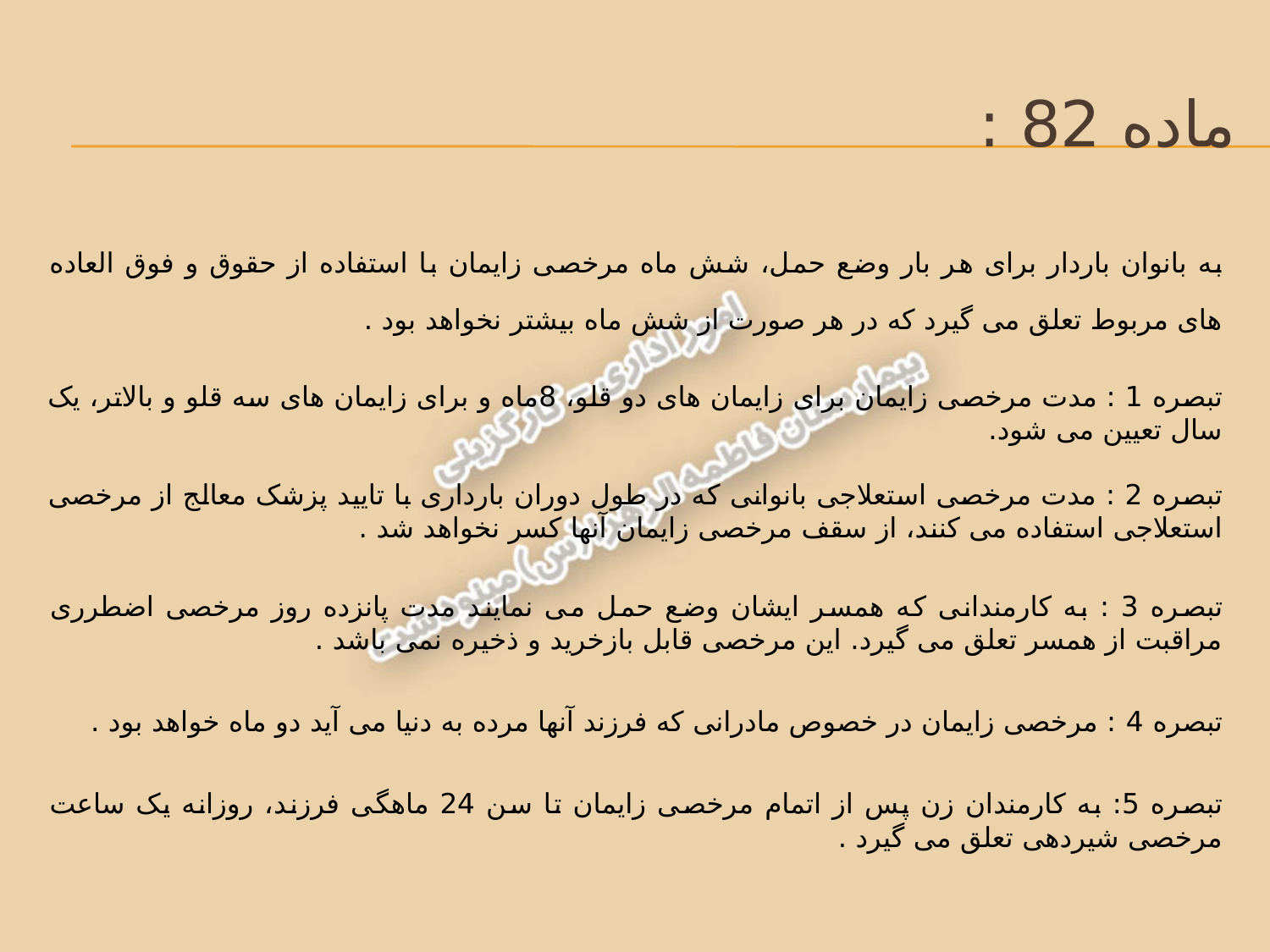

# ماده 82 :
به بانوان باردار برای هر بار وضع حمل، شش ماه مرخصی زایمان با استفاده از حقوق و فوق العاده های مربوط تعلق می گیرد که در هر صورت از شش ماه بیشتر نخواهد بود .

تبصره 1 : مدت مرخصی زایمان برای زایمان های دو قلو، 8ماه و برای زایمان های سه قلو و بالاتر، یک سال تعیین می شود.

تبصره 2 : مدت مرخصی استعلاجی بانوانی که در طول دوران بارداری با تایید پزشک معالج از مرخصی استعلاجی استفاده می کنند، از سقف مرخصی زایمان آنها کسر نخواهد شد .

تبصره 3 : به کارمندانی که همسر ایشان وضع حمل می نمایند مدت پانزده روز مرخصی اضطرری مراقبت از همسر تعلق می گیرد. این مرخصی قابل بازخرید و ذخیره نمی باشد .

تبصره 4 : مرخصی زایمان در خصوص مادرانی که فرزند آنها مرده به دنیا می آید دو ماه خواهد بود .

تبصره 5: به کارمندان زن پس از اتمام مرخصی زایمان تا سن 24 ماهگی فرزند، روزانه یک ساعت مرخصی شیردهی تعلق می گیرد .